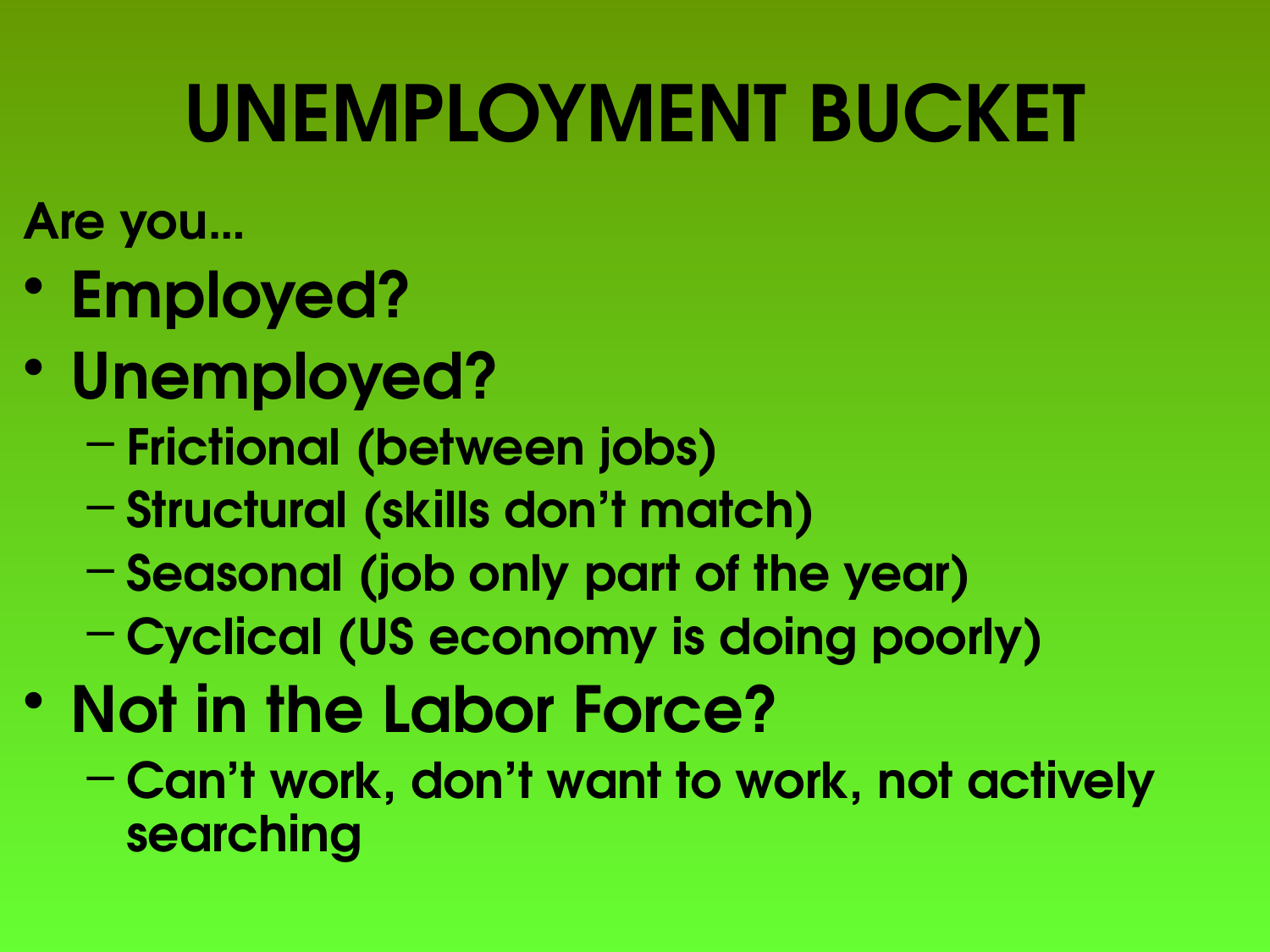

# UNEMPLOYMENT BUCKET
Are you…
Employed?
Unemployed?
Frictional (between jobs)
Structural (skills don’t match)
Seasonal (job only part of the year)
Cyclical (US economy is doing poorly)
Not in the Labor Force?
Can’t work, don’t want to work, not actively searching